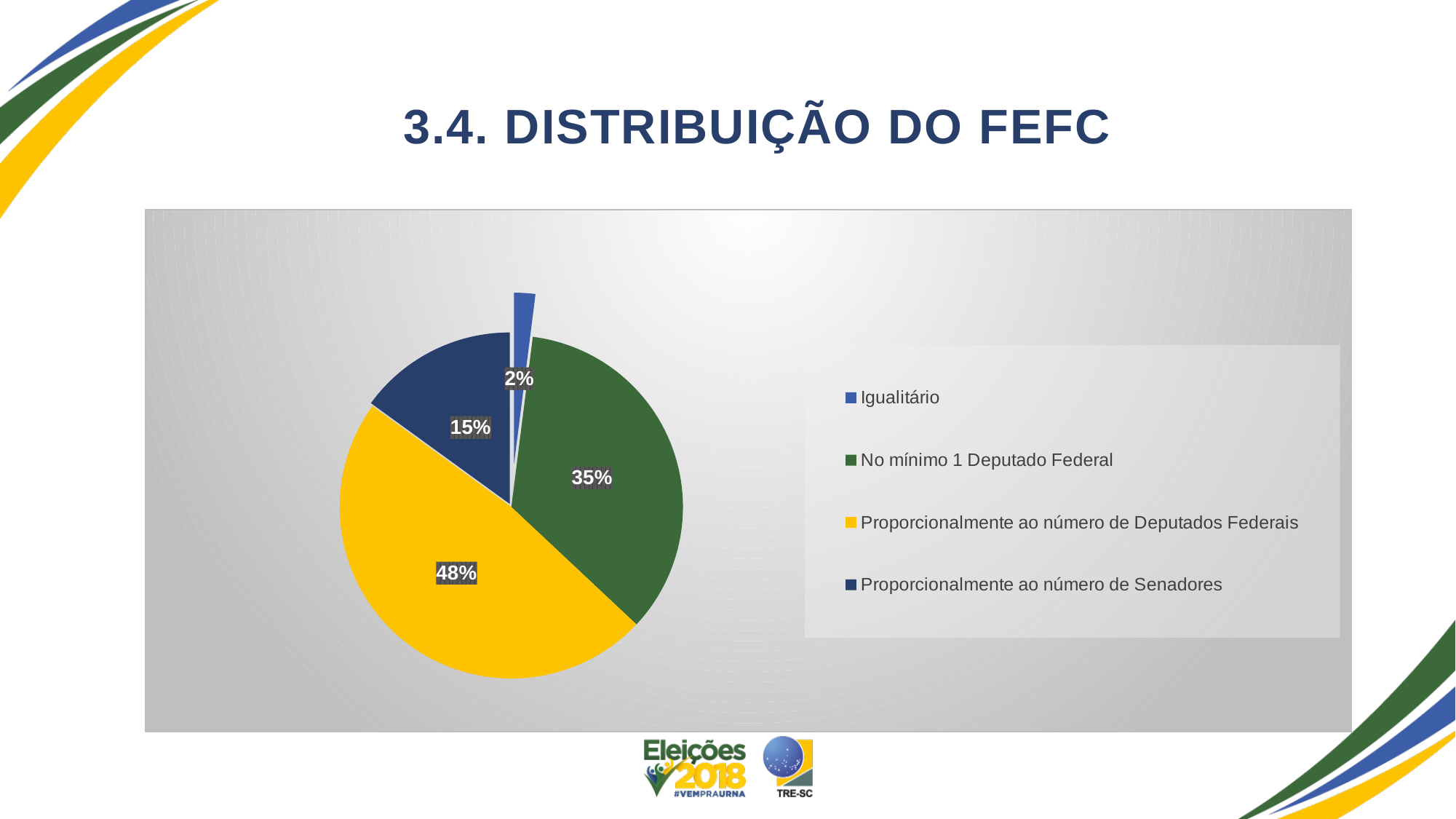

# 3.4. Distribuição do FEFC

### Chart:

| Category |  |
|---|---|
| Igualitário | 2.0 |
| No mínimo 1 Deputado Federal | 35.0 |
| Proporcionalmente ao número de Deputados Federais | 48.0 |
| Proporcionalmente ao número de Senadores | 15.0 |